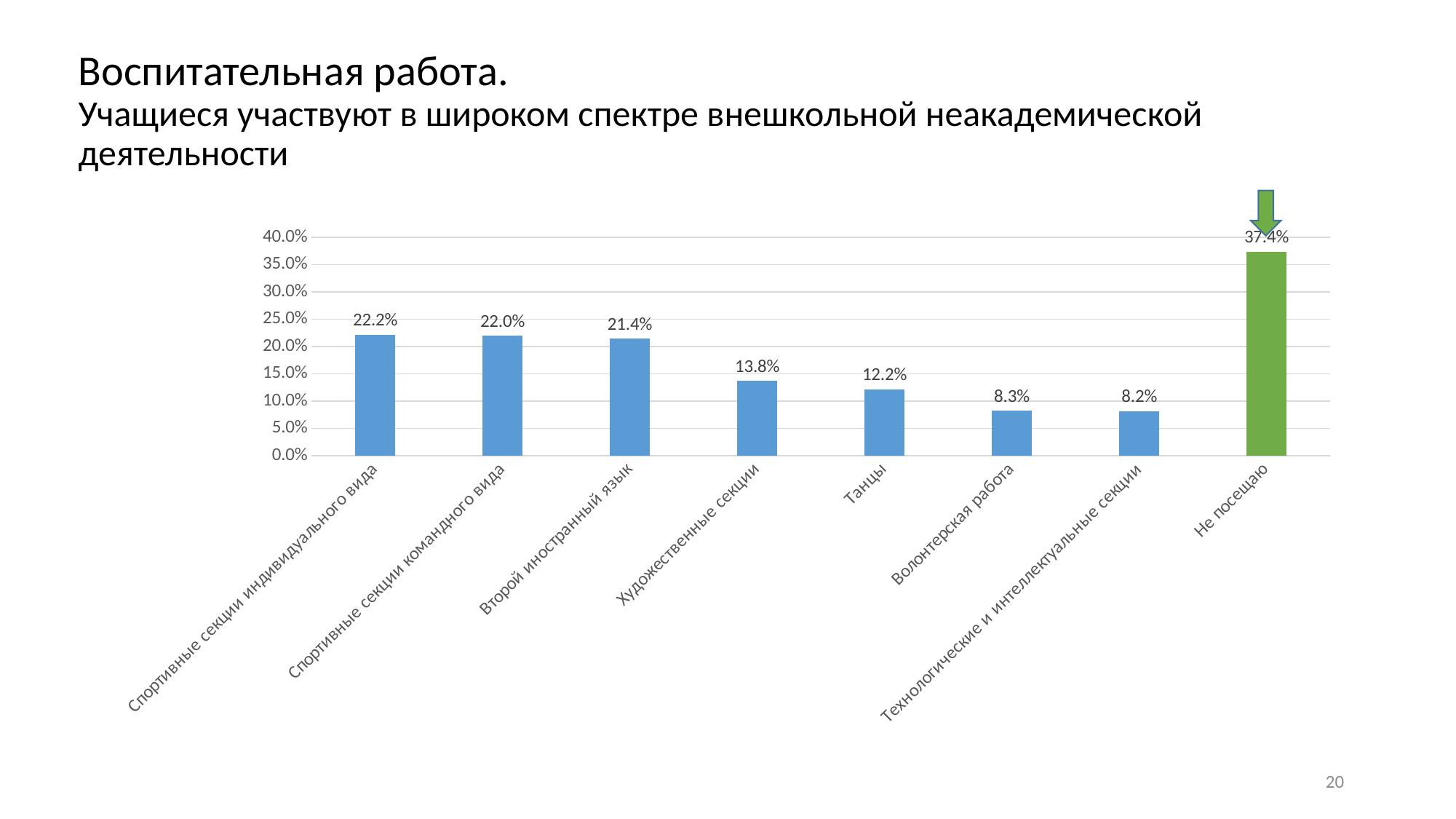

# Воспитательная работа. Учащиеся участвуют в широком спектре внешкольной неакадемической деятельности

### Chart

| Category |  |
|---|---|
| Спортивные секции индивидуального вида | 0.22191818306197839 |
| Спортивные секции командного вида | 0.21972910110822275 |
| Второй иностранный язык | 0.21439321384594337 |
| Художественные секции | 0.13750171022027638 |
| Танцы | 0.12163086605554796 |
| Волонтерская работа | 0.08250102613216583 |
| Технологические и интеллектуальные секции | 0.08181693802161719 |
| Не посещаю | 0.3739225612258859 |
20